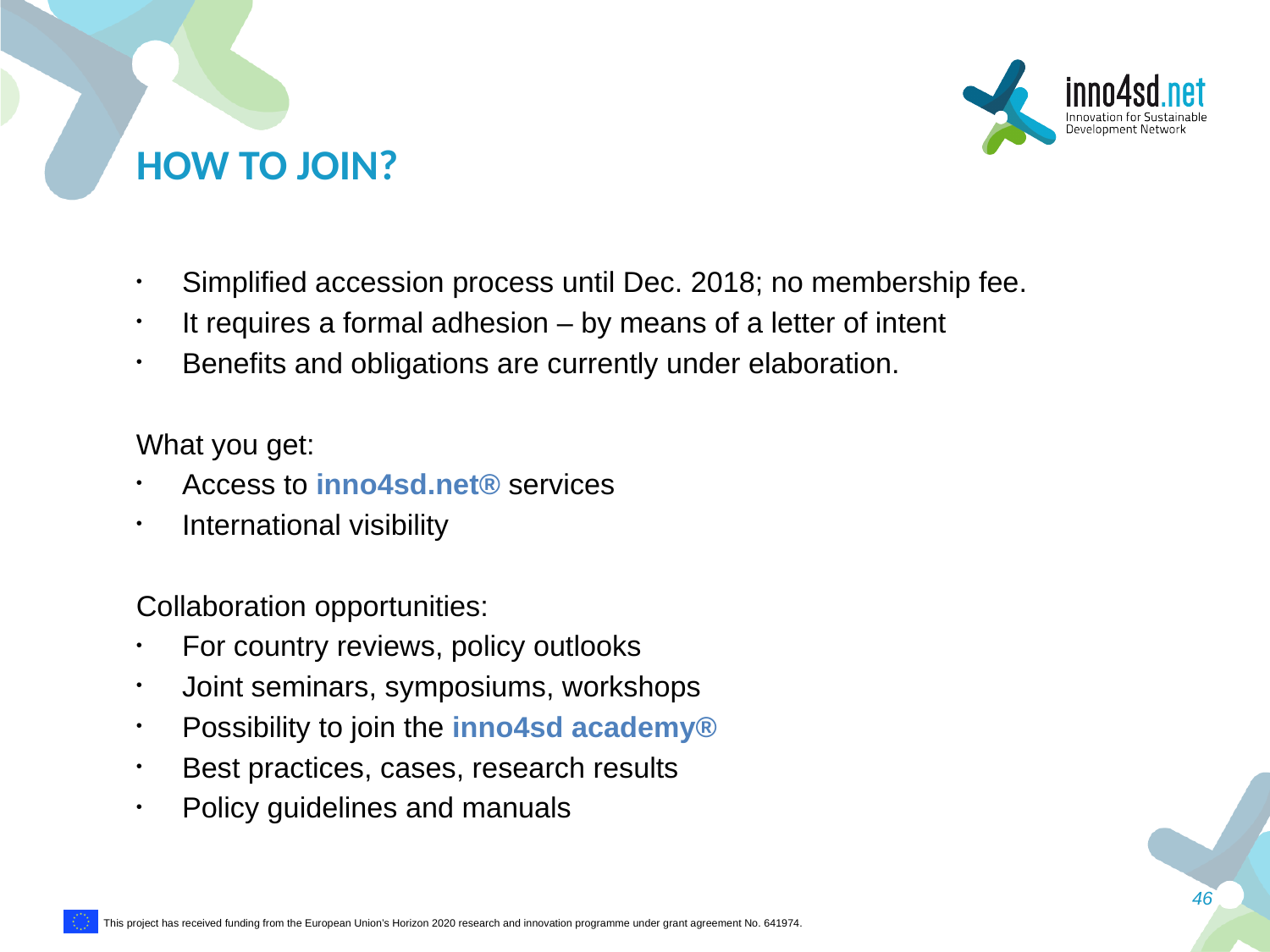

# How to join?
Simplified accession process until Dec. 2018; no membership fee.
It requires a formal adhesion – by means of a letter of intent
Benefits and obligations are currently under elaboration.

What you get:
Access to inno4sd.net® services
International visibility

Collaboration opportunities:
For country reviews, policy outlooks
Joint seminars, symposiums, workshops
Possibility to join the inno4sd academy®
Best practices, cases, research results
Policy guidelines and manuals

46